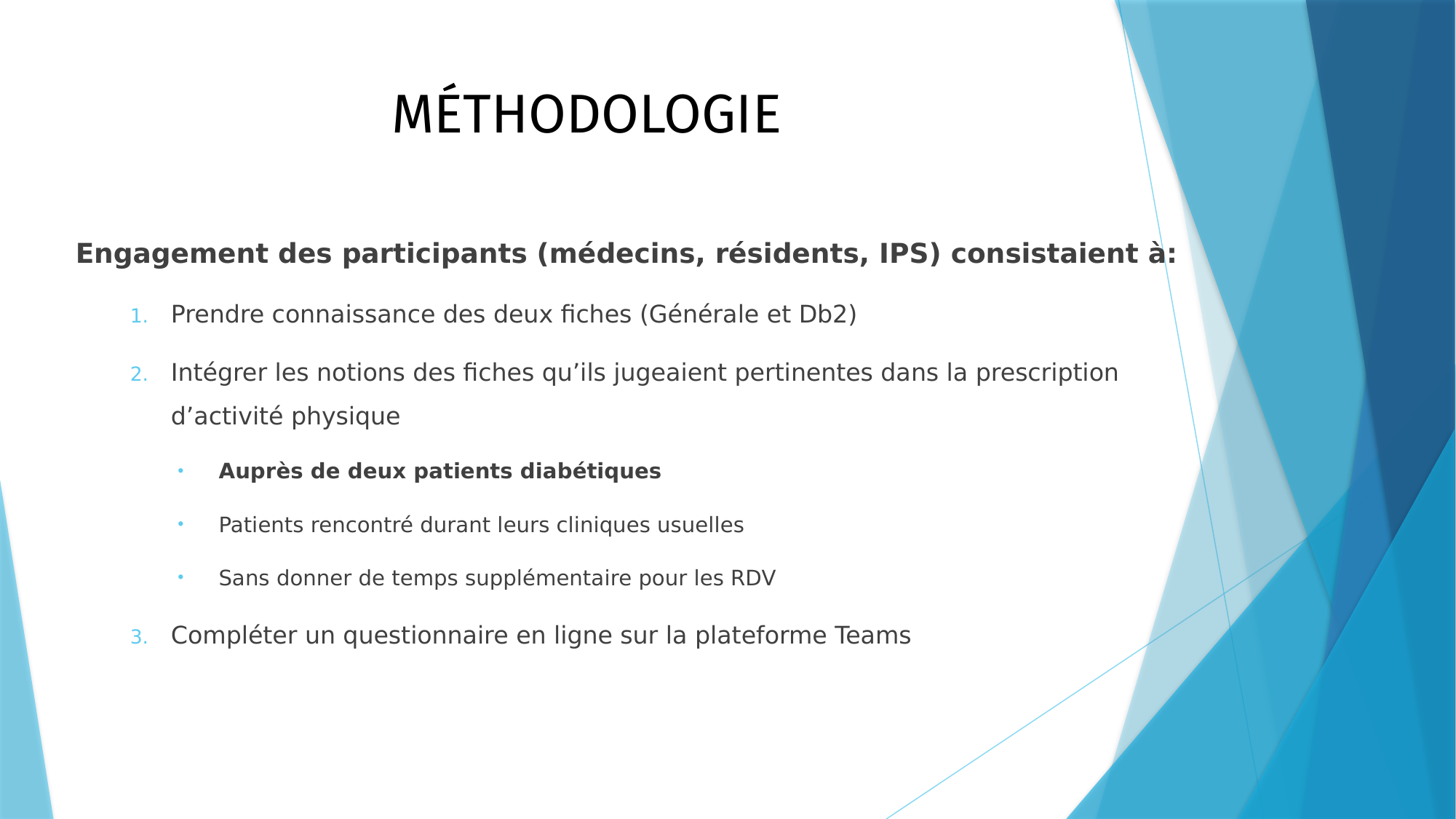

# MÉTHODOLOGIE
Engagement des participants (médecins, résidents, IPS) consistaient à:
Prendre connaissance des deux fiches (Générale et Db2)
Intégrer les notions des fiches qu’ils jugeaient pertinentes dans la prescription d’activité physique
Auprès de deux patients diabétiques
Patients rencontré durant leurs cliniques usuelles
Sans donner de temps supplémentaire pour les RDV
Compléter un questionnaire en ligne sur la plateforme Teams